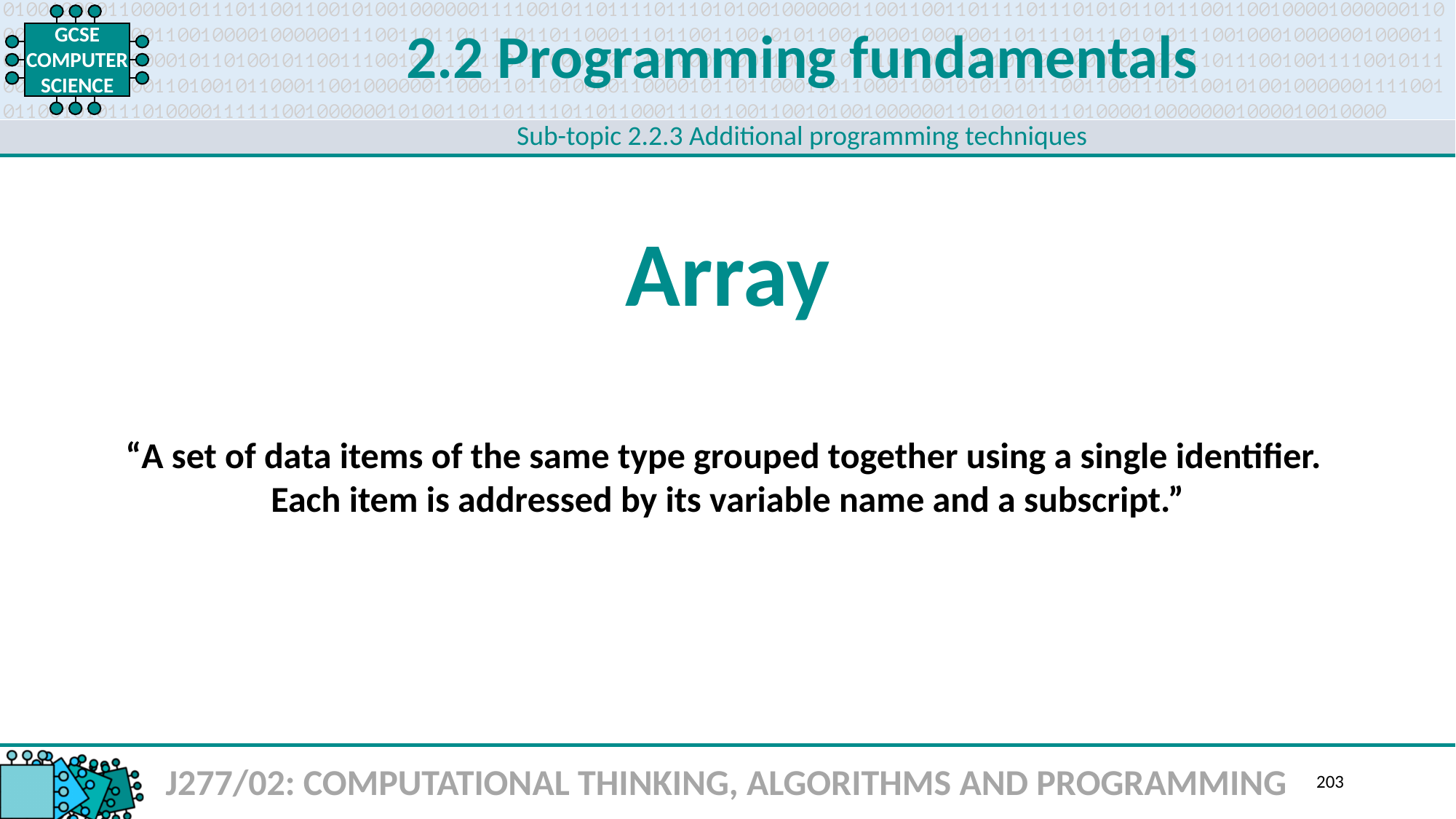

2.2 Programming fundamentals
Sub-topic 2.2.3 Additional programming techniques
Array
“A set of data items of the same type grouped together using a single identifier.
Each item is addressed by its variable name and a subscript.”
J277/02: COMPUTATIONAL THINKING, ALGORITHMS AND PROGRAMMING
203